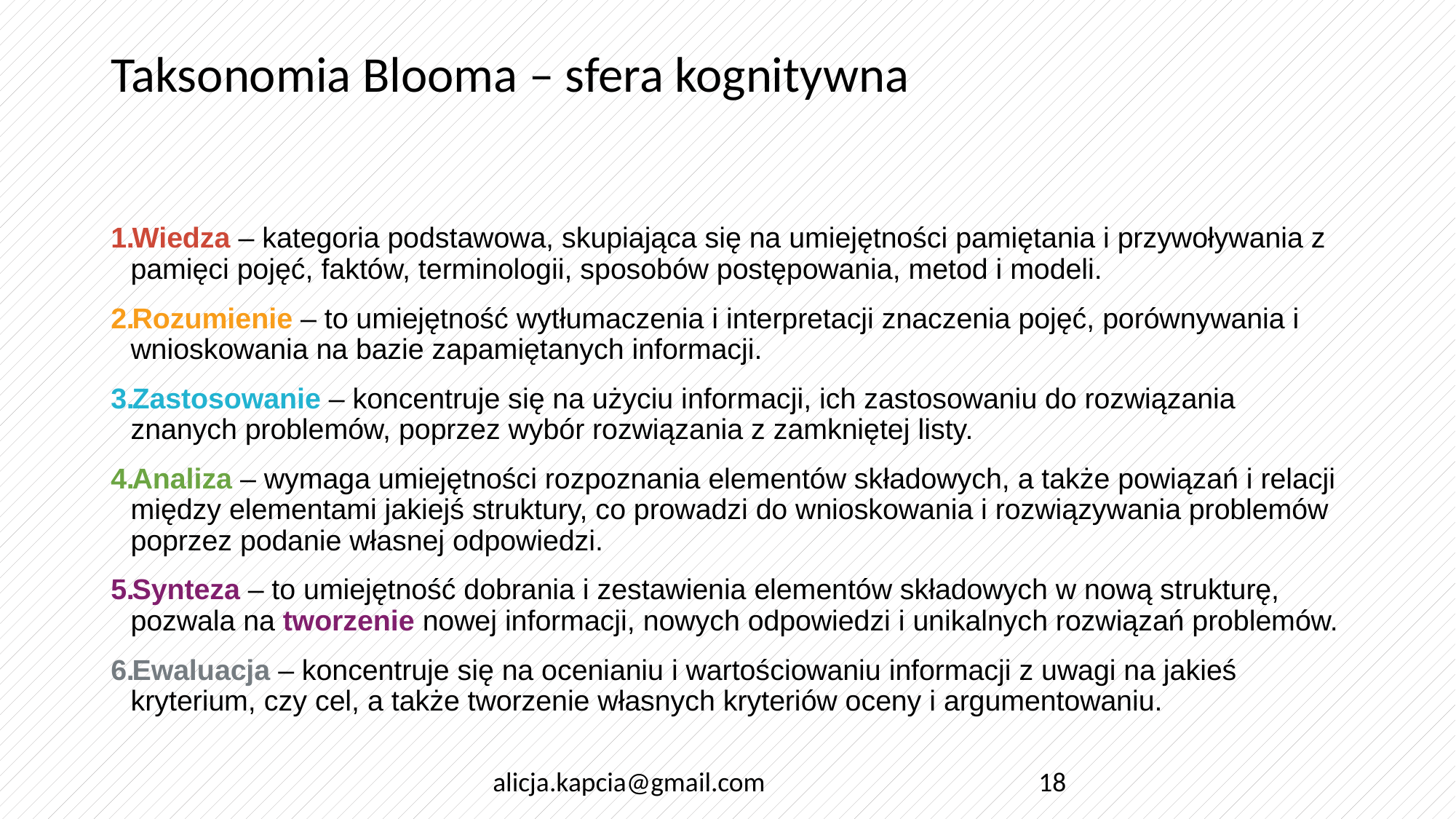

# Taksonomia Blooma – sfera kognitywna
Wiedza – kategoria podstawowa, skupiająca się na umiejętności pamiętania i przywoływania z pamięci pojęć, faktów, terminologii, sposobów postępowania, metod i modeli.
Rozumienie – to umiejętność wytłumaczenia i interpretacji znaczenia pojęć, porównywania i wnioskowania na bazie zapamiętanych informacji.
Zastosowanie – koncentruje się na użyciu informacji, ich zastosowaniu do rozwiązania znanych problemów, poprzez wybór rozwiązania z zamkniętej listy.
Analiza – wymaga umiejętności rozpoznania elementów składowych, a także powiązań i relacji między elementami jakiejś struktury, co prowadzi do wnioskowania i rozwiązywania problemów poprzez podanie własnej odpowiedzi.
Synteza – to umiejętność dobrania i zestawienia elementów składowych w nową strukturę, pozwala na tworzenie nowej informacji, nowych odpowiedzi i unikalnych rozwiązań problemów.
Ewaluacja – koncentruje się na ocenianiu i wartościowaniu informacji z uwagi na jakieś kryterium, czy cel, a także tworzenie własnych kryteriów oceny i argumentowaniu.
alicja.kapcia@gmail.com
18